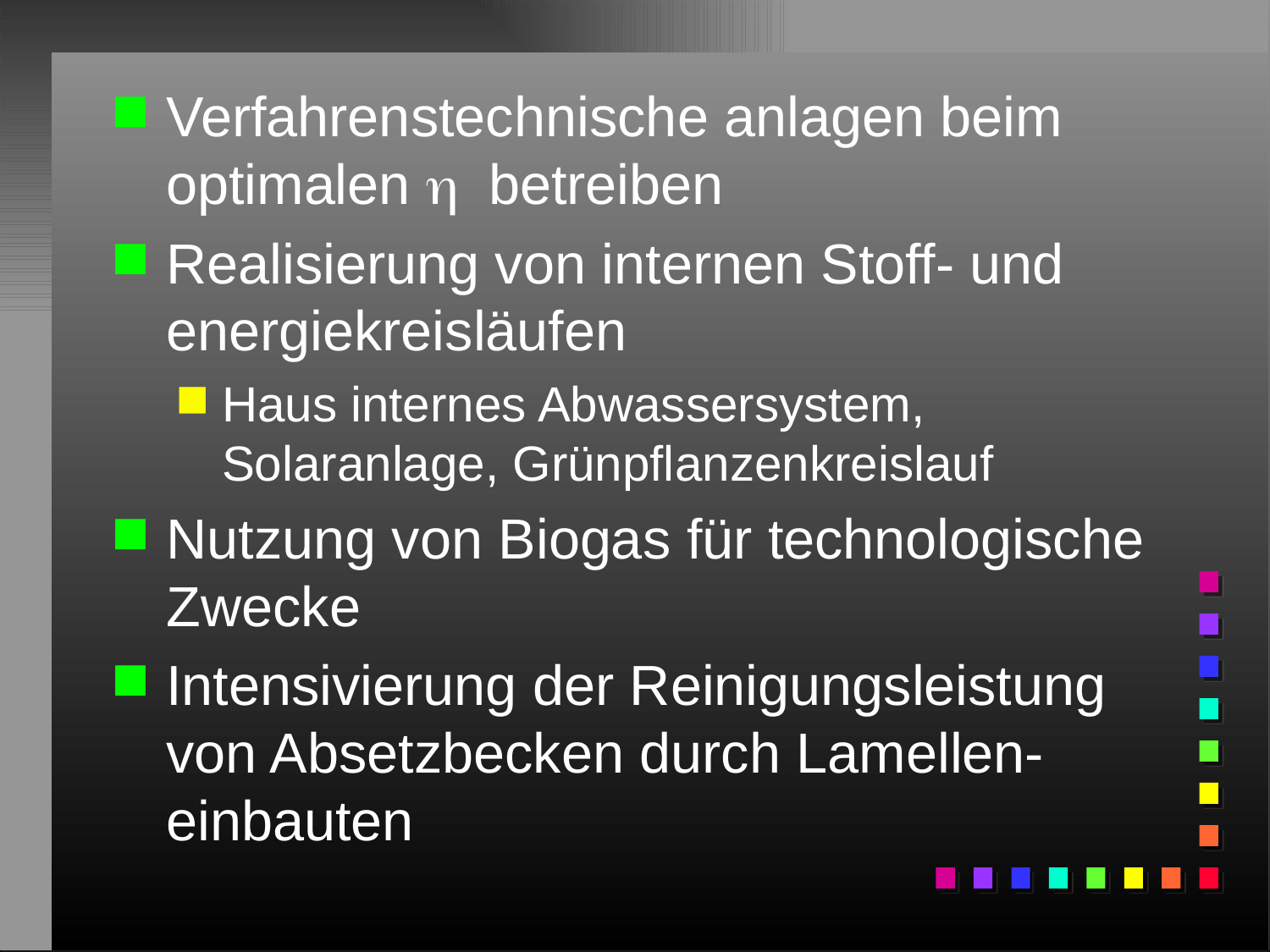

#
Verfahrenstechnische anlagen beim optimalen η betreiben
Realisierung von internen Stoff- und energiekreisläufen
Haus internes Abwassersystem, Solaranlage, Grünpflanzenkreislauf
Nutzung von Biogas für technologische Zwecke
Intensivierung der Reinigungsleistung von Absetzbecken durch Lamellen-einbauten